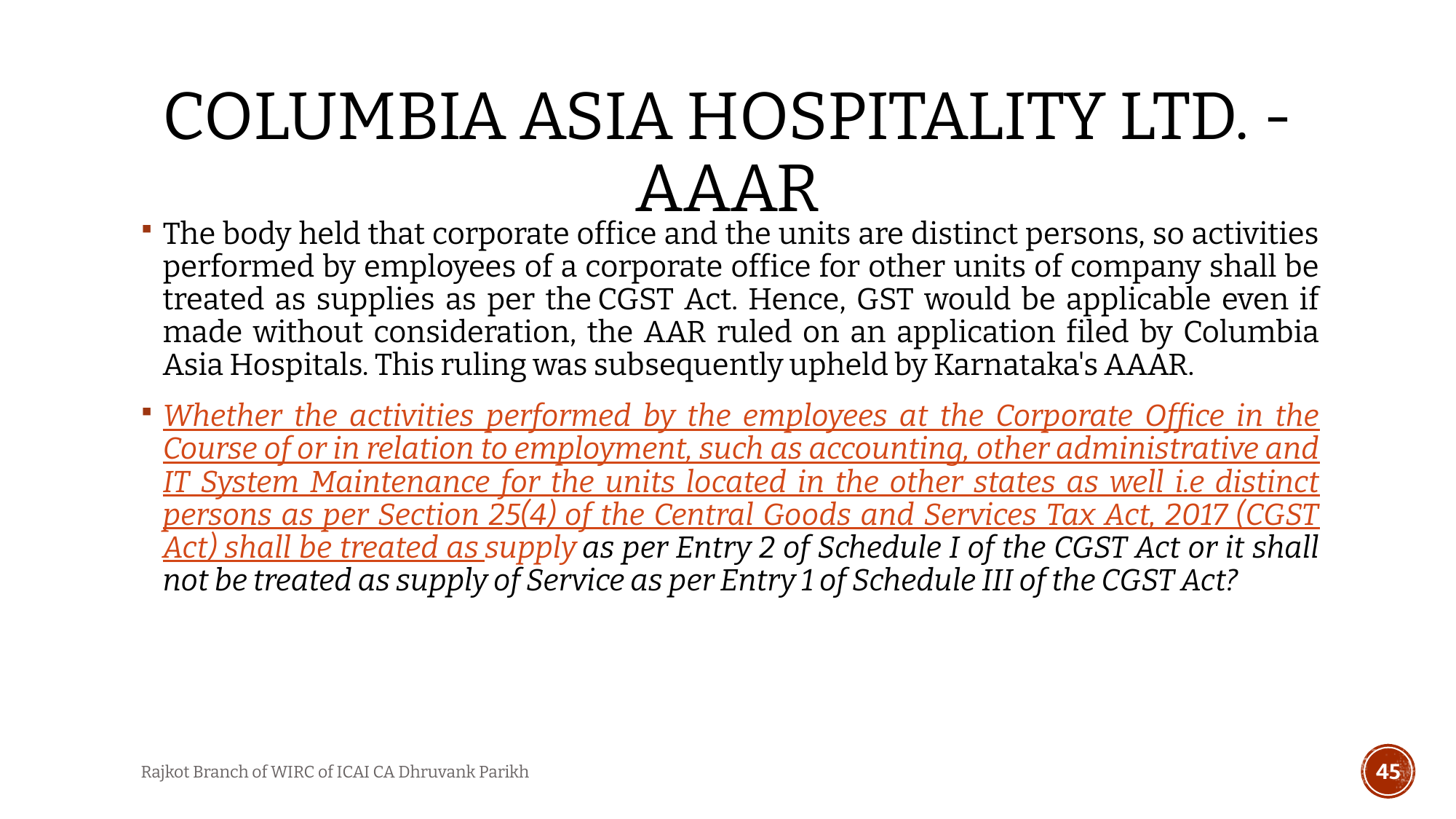

# Columbia Asia Hospitality Ltd. - AAAR
The body held that corporate office and the units are distinct persons, so activities performed by employees of a corporate office for other units of company shall be treated as supplies as per the CGST Act. Hence, GST would be applicable even if made without consideration, the AAR ruled on an application filed by Columbia Asia Hospitals. This ruling was subsequently upheld by Karnataka's AAAR.
Whether the activities performed by the employees at the Corporate Office in the Course of or in relation to employment, such as accounting, other administrative and IT System Maintenance for the units located in the other states as well i.e distinct persons as per Section 25(4) of the Central Goods and Services Tax Act, 2017 (CGST Act) shall be treated as supply as per Entry 2 of Schedule I of the CGST Act or it shall not be treated as supply of Service as per Entry 1 of Schedule III of the CGST Act?

Rajkot Branch of WIRC of ICAI CA Dhruvank Parikh
45